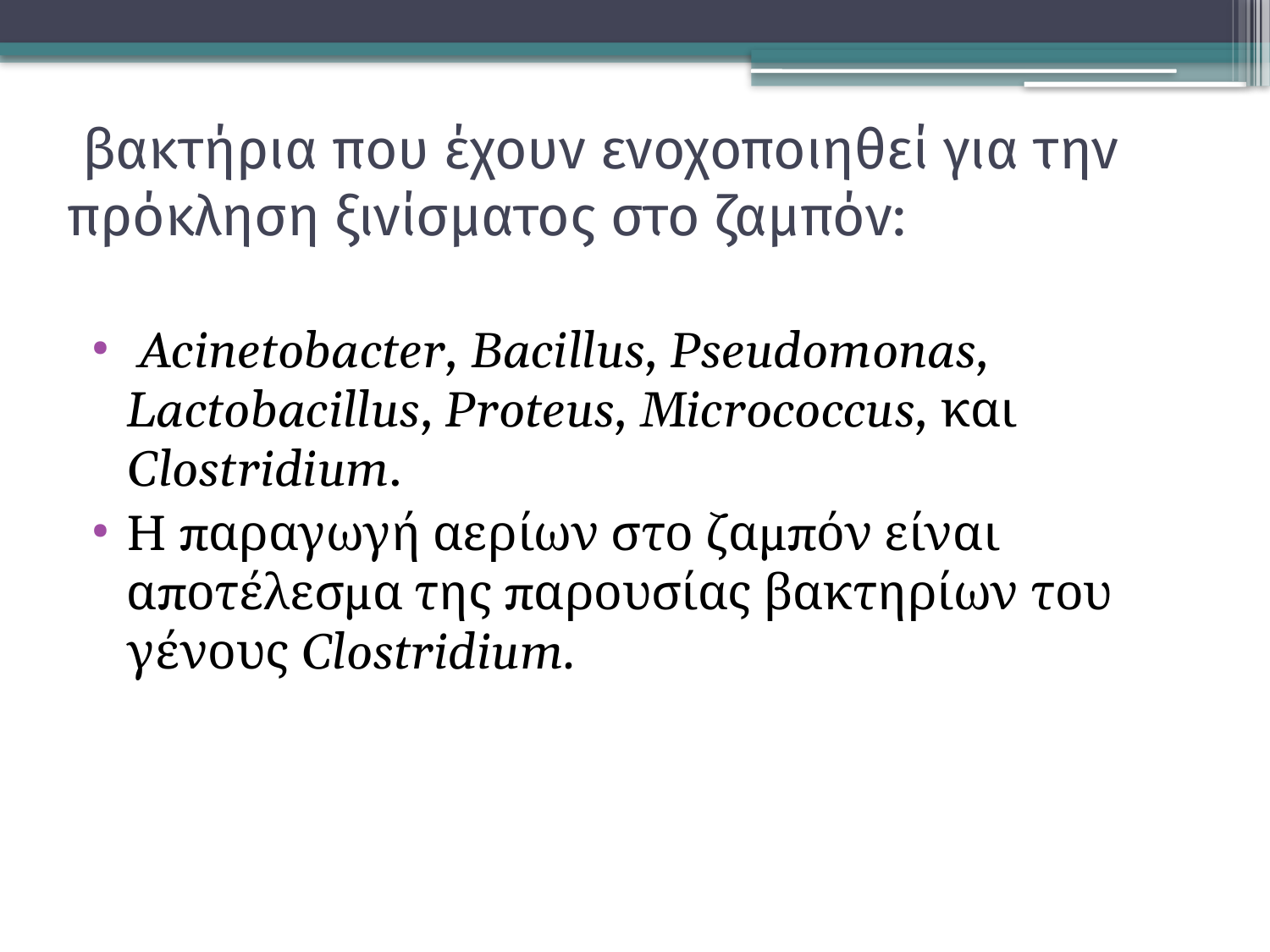

# βακτήρια που έχουν ενοχοποιηθεί για την πρόκληση ξινίσματος στο ζαμπόν:
 Acinetobacter, Bacillus, Pseudomonas, Lactobacillus, Proteus, Micrococcus, και Clostridium.
Η παραγωγή αερίων στο ζαμπόν είναι αποτέλεσμα της παρουσίας βακτηρίων του γένους Clostridium.